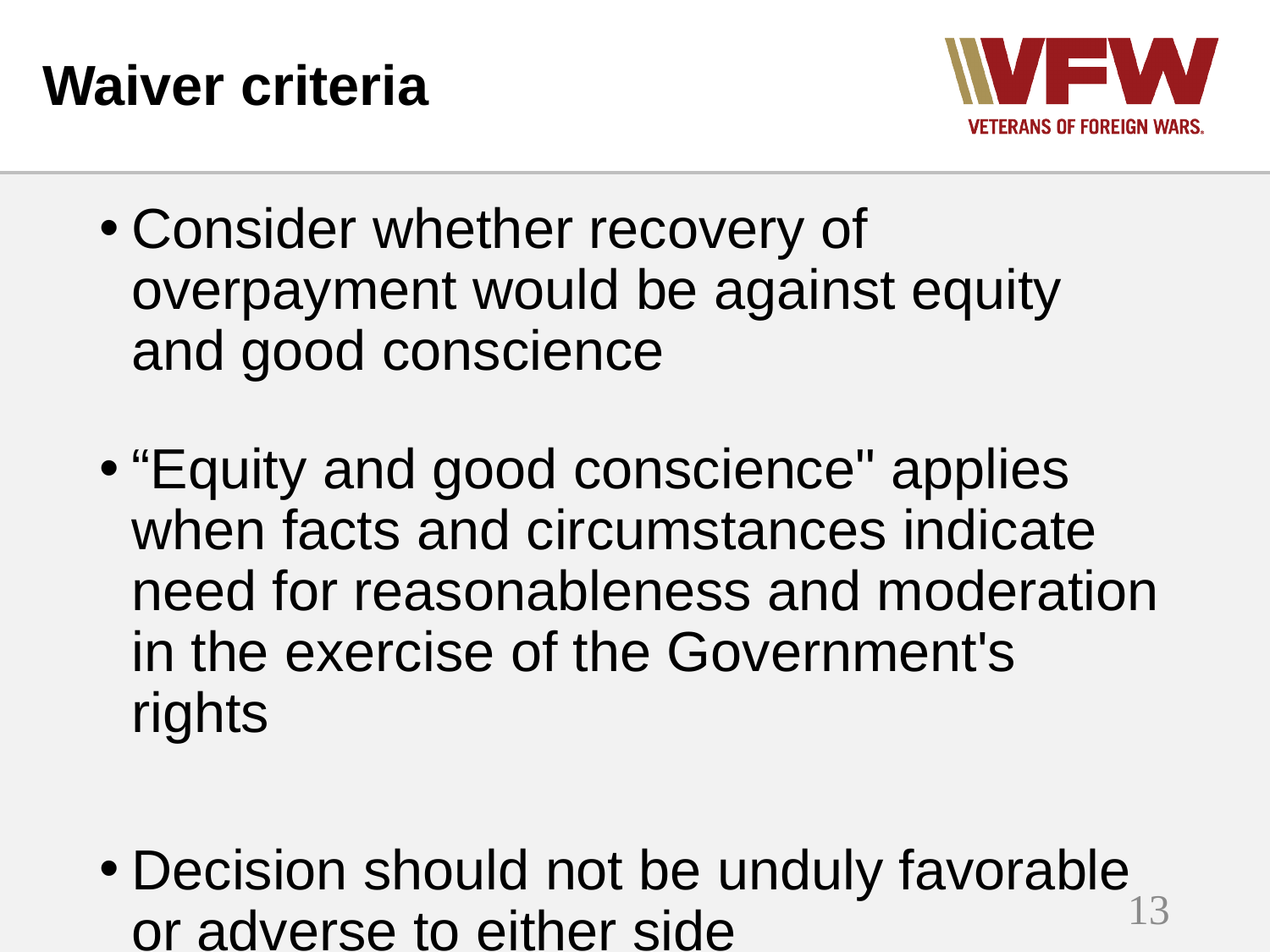

# Waiver criteria
Consider whether recovery of overpayment would be against equity and good conscience

“Equity and good conscience" applies when facts and circumstances indicate need for reasonableness and moderation in the exercise of the Government's rights

Decision should not be unduly favorable or adverse to either side

13